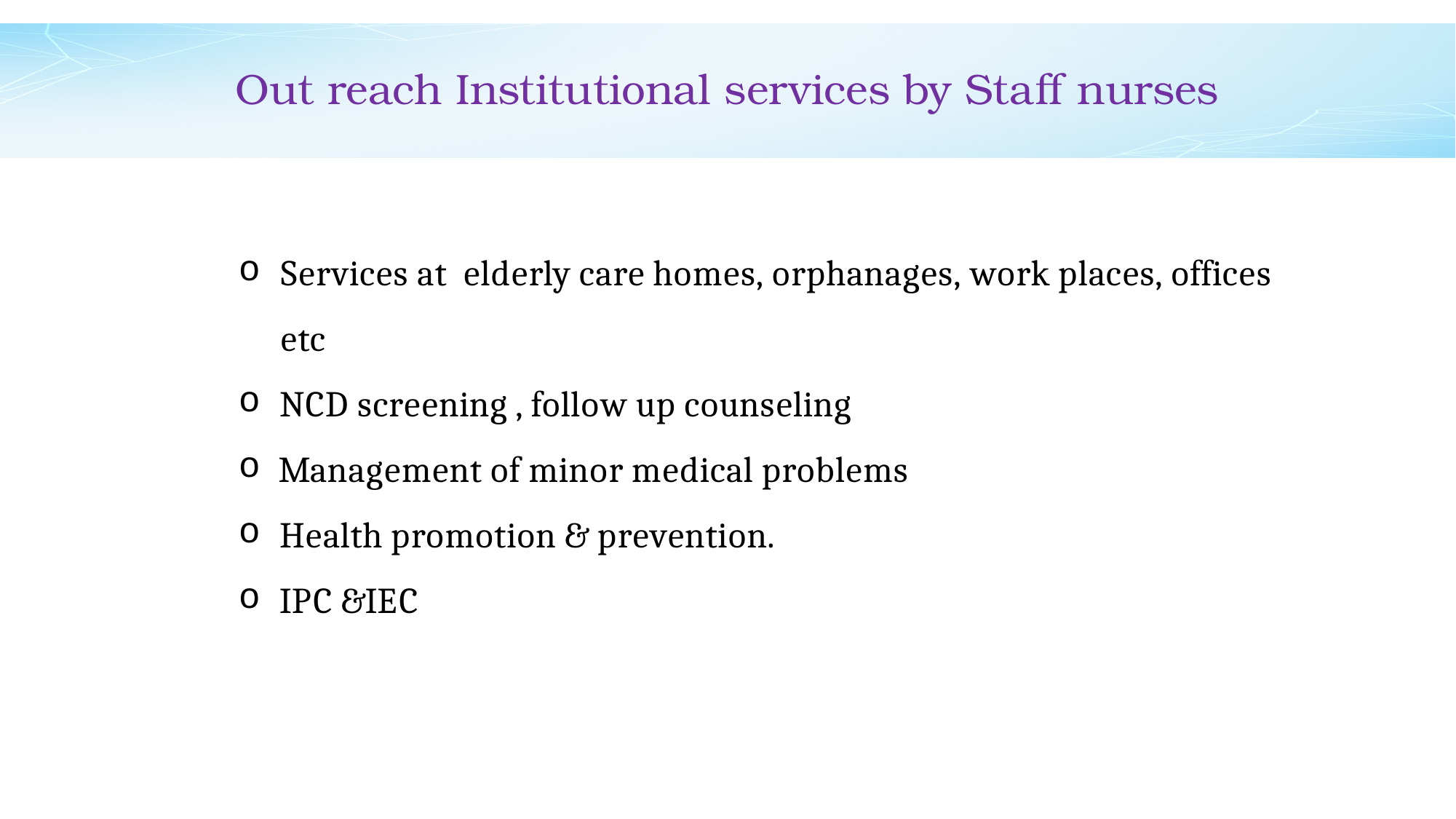

# Out reach Institutional services by Staff nurses
Services at  elderly care homes, orphanages, work places, offices etc
NCD screening , follow up counseling
Management of minor medical problems
Health promotion & prevention.
IPC &IEC